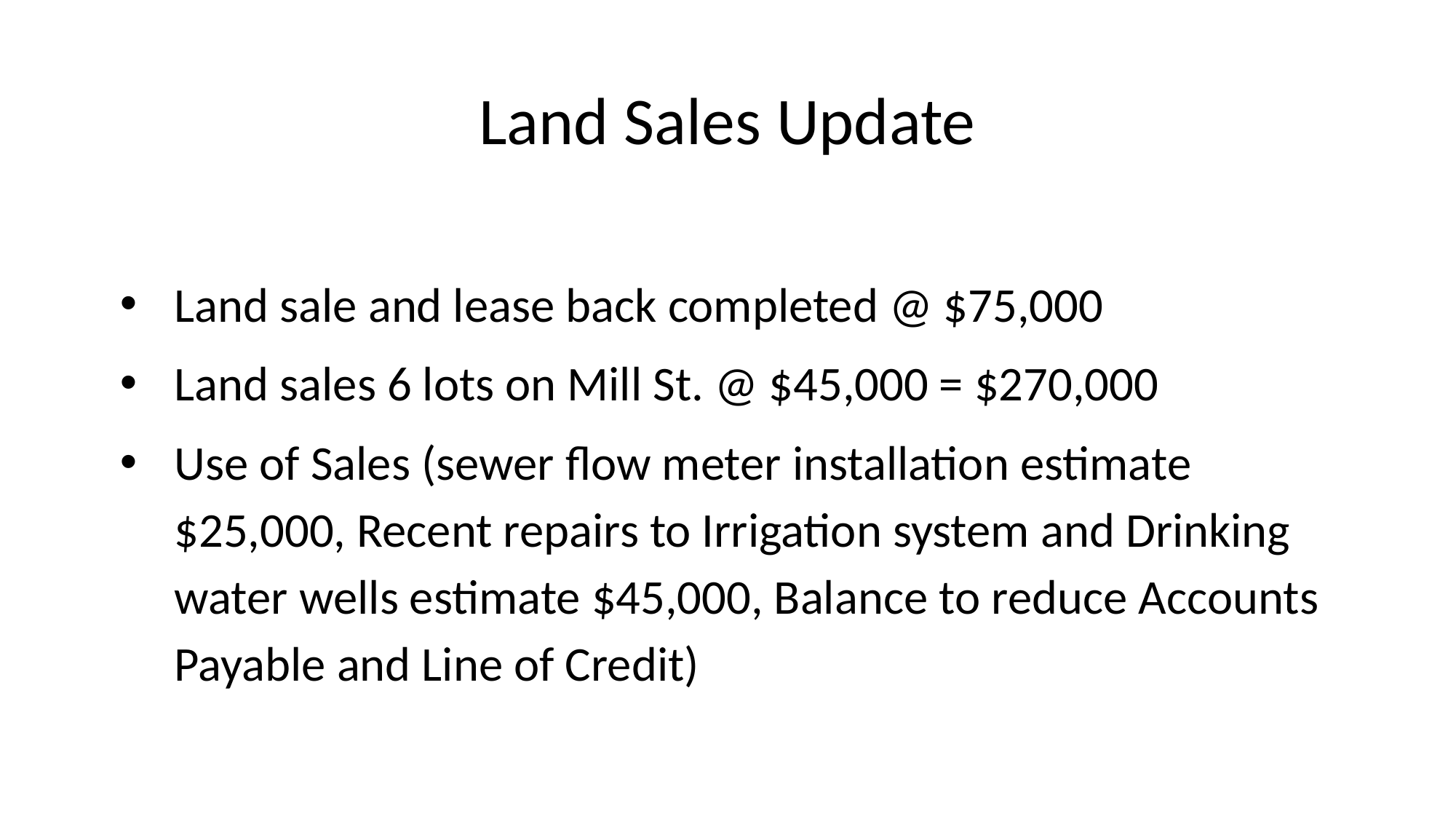

# Land Sales Update
Land sale and lease back completed @ $75,000
Land sales 6 lots on Mill St. @ $45,000 = $270,000
Use of Sales (sewer flow meter installation estimate $25,000, Recent repairs to Irrigation system and Drinking water wells estimate $45,000, Balance to reduce Accounts Payable and Line of Credit)